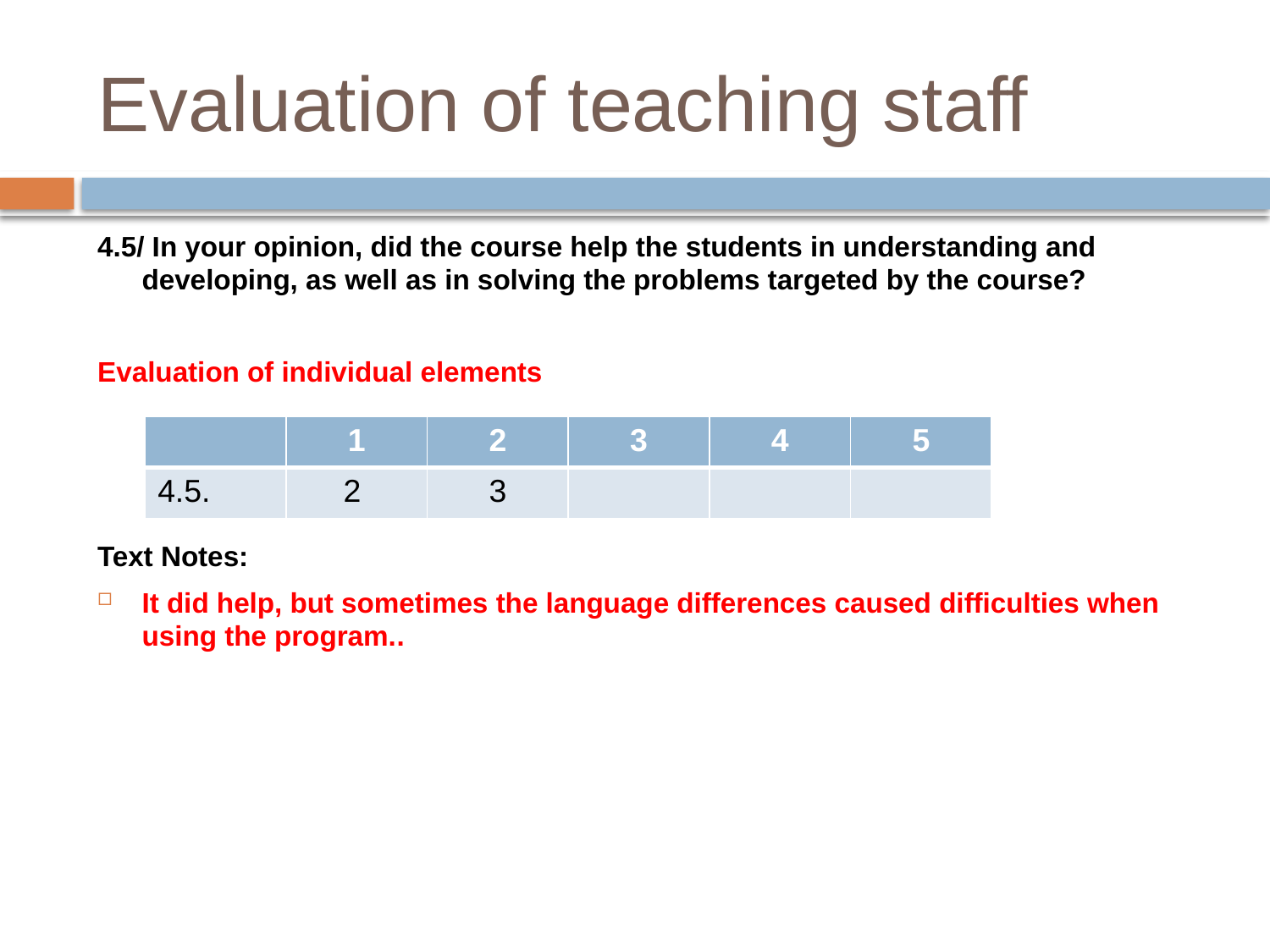

# Evaluation of teaching staff
4.5/ In your opinion, did the course help the students in understanding and developing, as well as in solving the problems targeted by the course?

Evaluation of individual elements

Text Notes:
It did help, but sometimes the language differences caused difficulties when using the program..

|  | 1 | 2 | 3 | 4 | 5 |
| --- | --- | --- | --- | --- | --- |
| 4.5. | 2 | 3 |  |  |  |